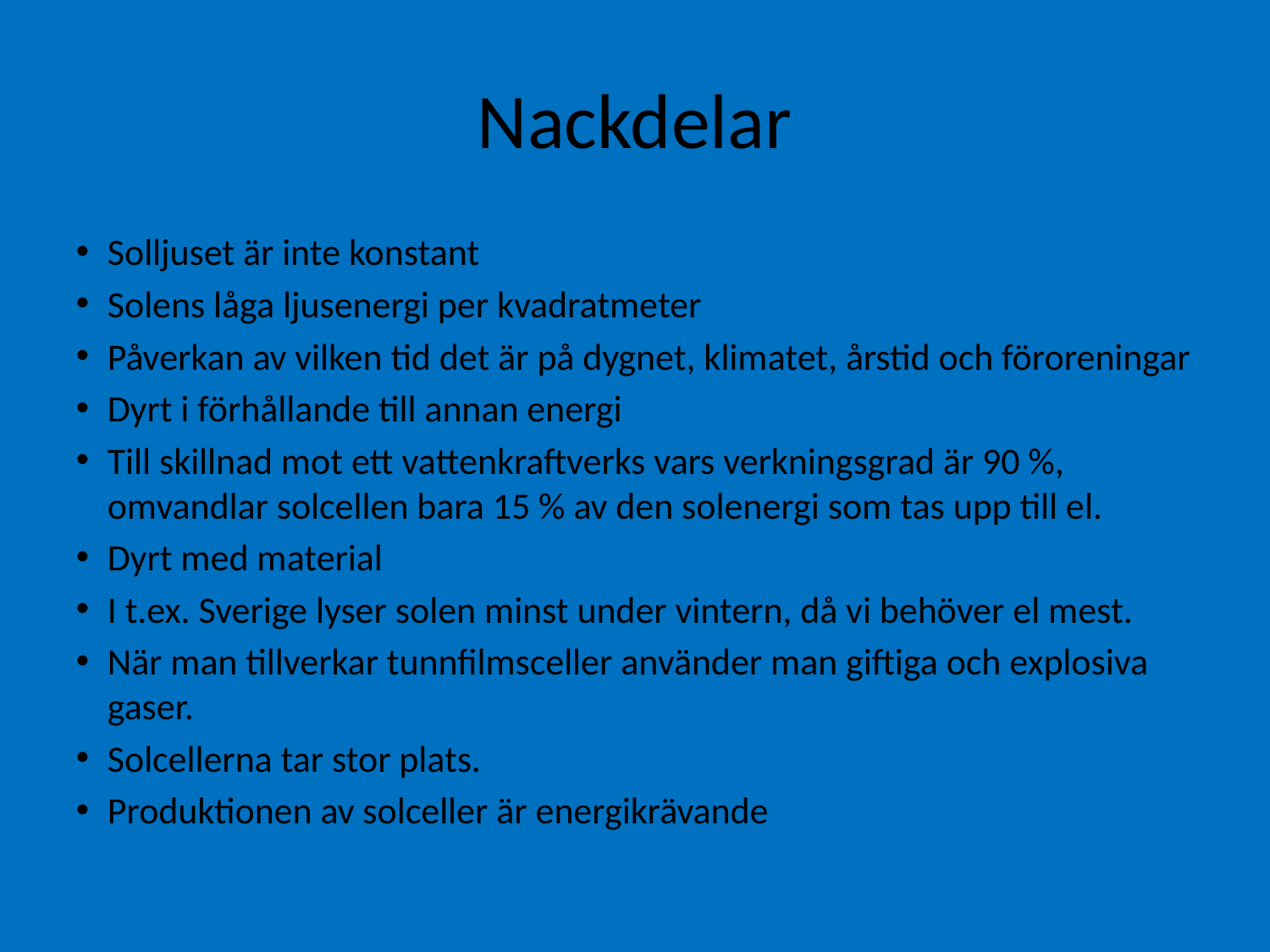

Nackdelar
Solljuset är inte konstant
Solens låga ljusenergi per kvadratmeter
Påverkan av vilken tid det är på dygnet, klimatet, årstid och föroreningar
Dyrt i förhållande till annan energi
Till skillnad mot ett vattenkraftverks vars verkningsgrad är 90 %, omvandlar solcellen bara 15 % av den solenergi som tas upp till el.
Dyrt med material
I t.ex. Sverige lyser solen minst under vintern, då vi behöver el mest.
När man tillverkar tunnfilmsceller använder man giftiga och explosiva gaser.
Solcellerna tar stor plats.
Produktionen av solceller är energikrävande